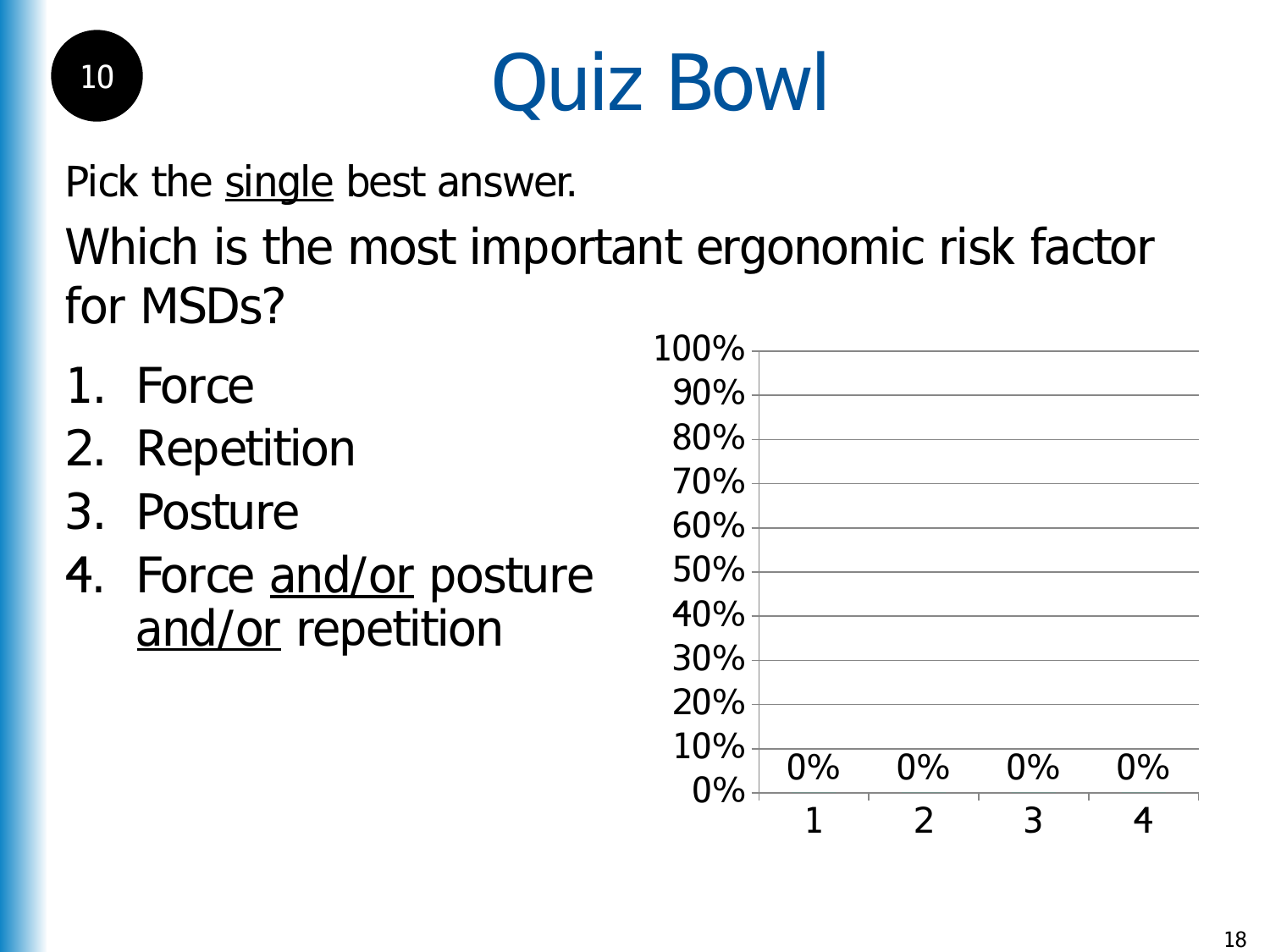

Quiz Bowl
10
Pick the single best answer.
Which is the most important ergonomic risk factor for MSDs?

### Chart

| Category | 1 |
|---|---|
| 1 | 0.0 |
| 2 | 0.0 |
| 3 | 0.0 |
| 4 | 0.0 |
Force
Repetition
Posture
Force and/or posture and/or repetition
18